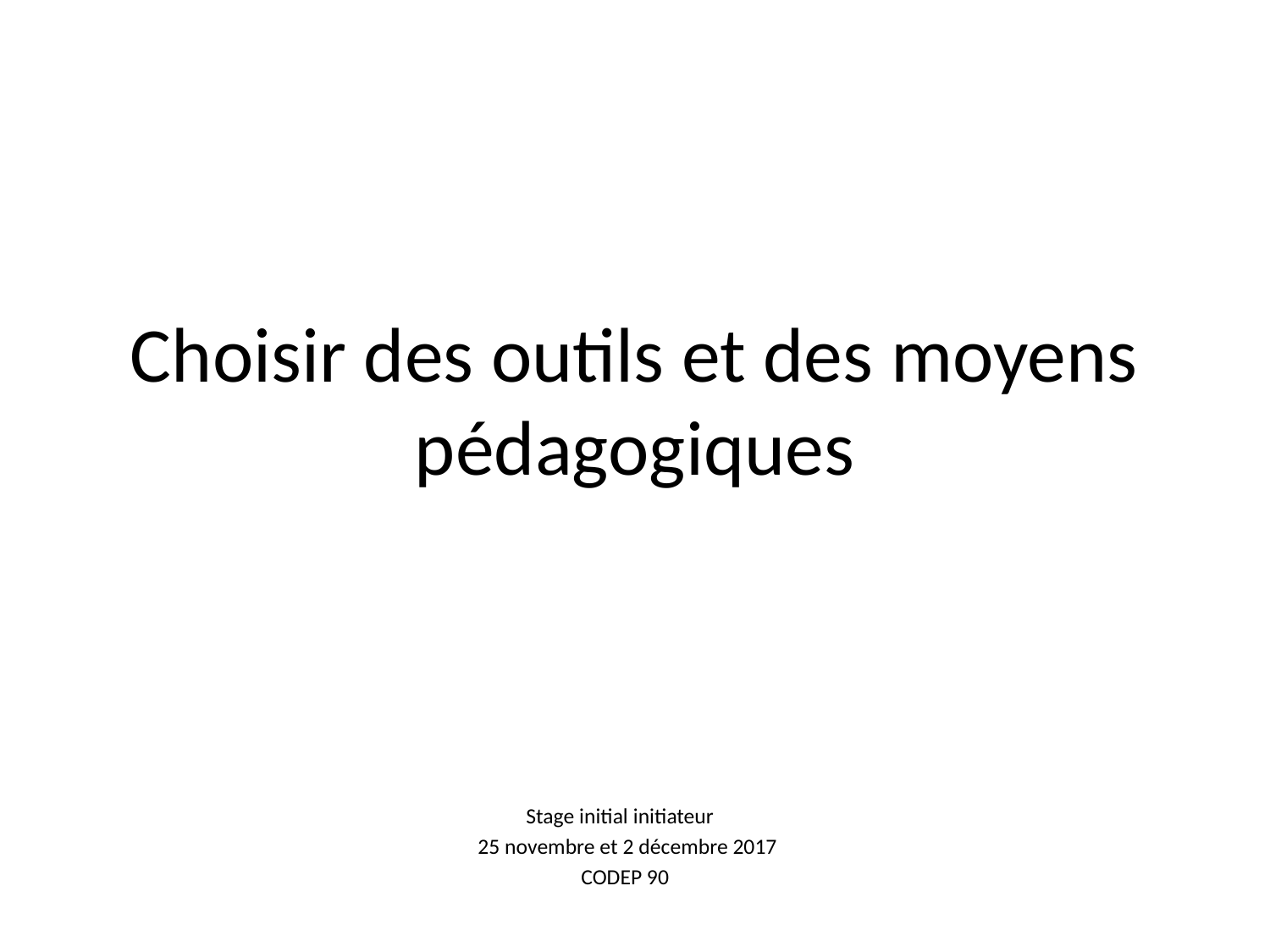

# Choisir des outils et des moyens pédagogiques
Stage initial initiateur
 25 novembre et 2 décembre 2017
CODEP 90